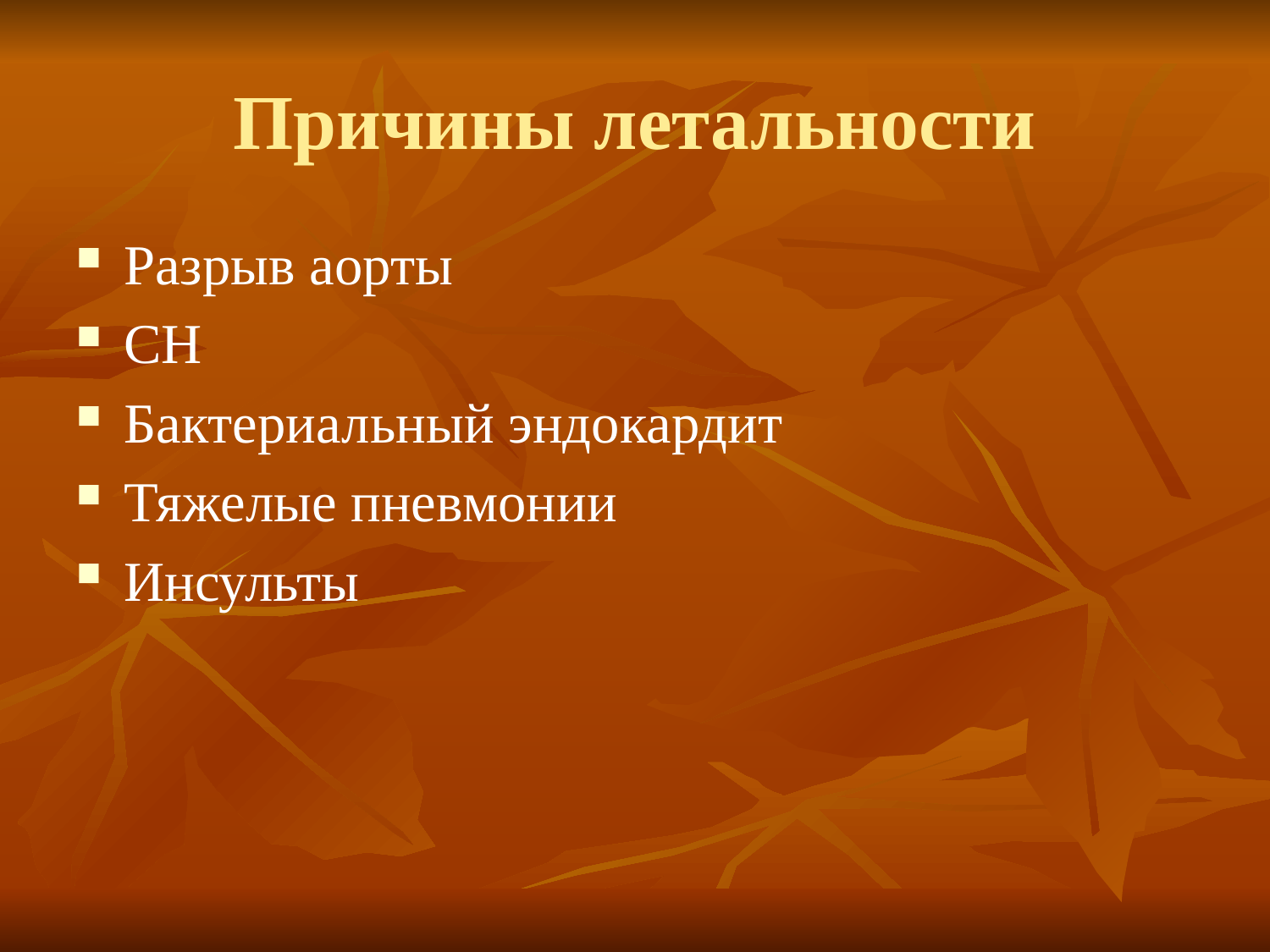

# Причины летальности
Разрыв аорты
СН
Бактериальный эндокардит
Тяжелые пневмонии
Инсульты